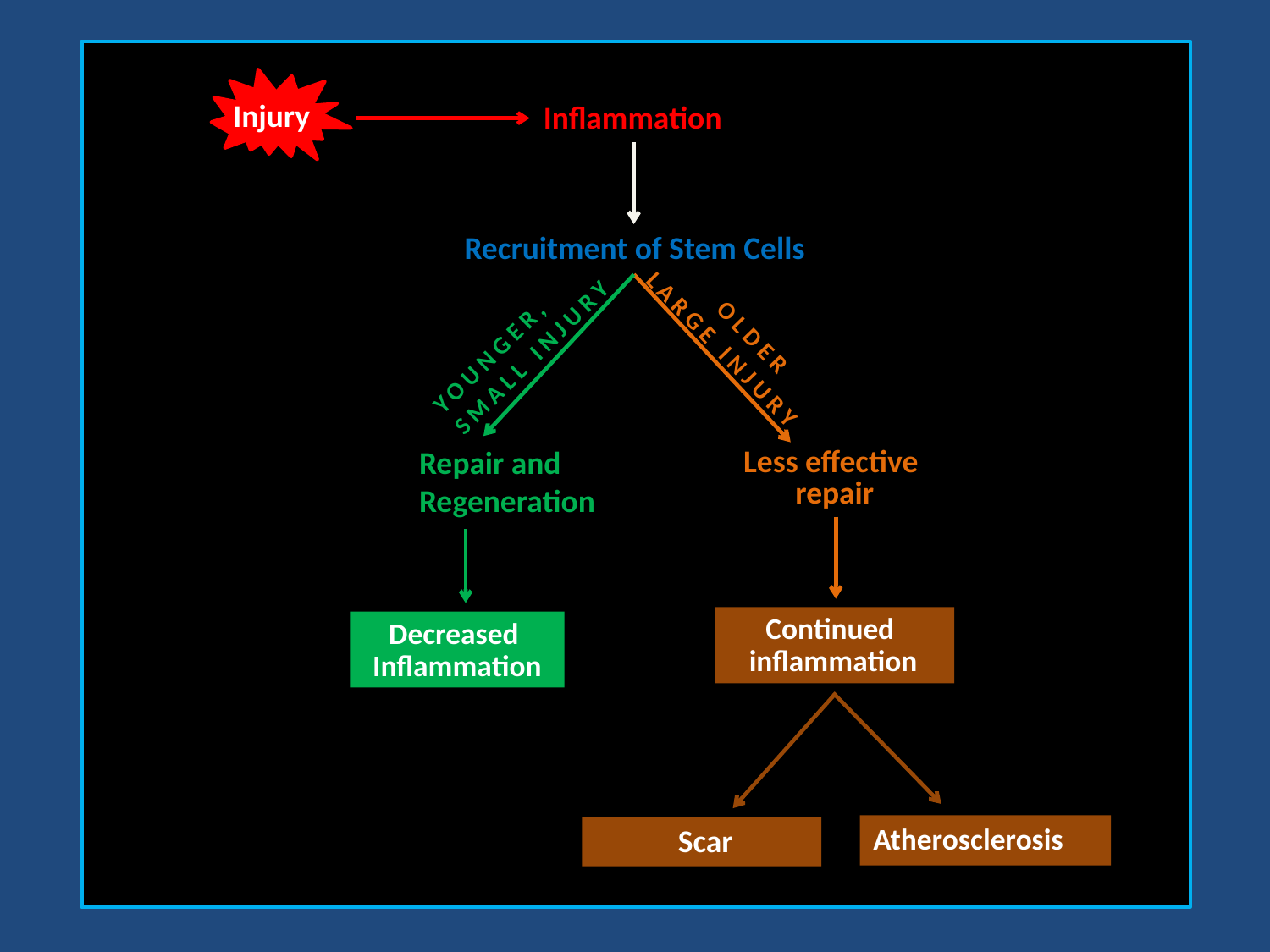

Injury
Inflammation
Recruitment of Stem Cells
      OLDER
LARGE INJURY
YOUNGER,
SMALL INJURY
Repair and
Regeneration
Less effective
repair

Continued
inflammation

Decreased
Inflammation
Atherosclerosis

Scar